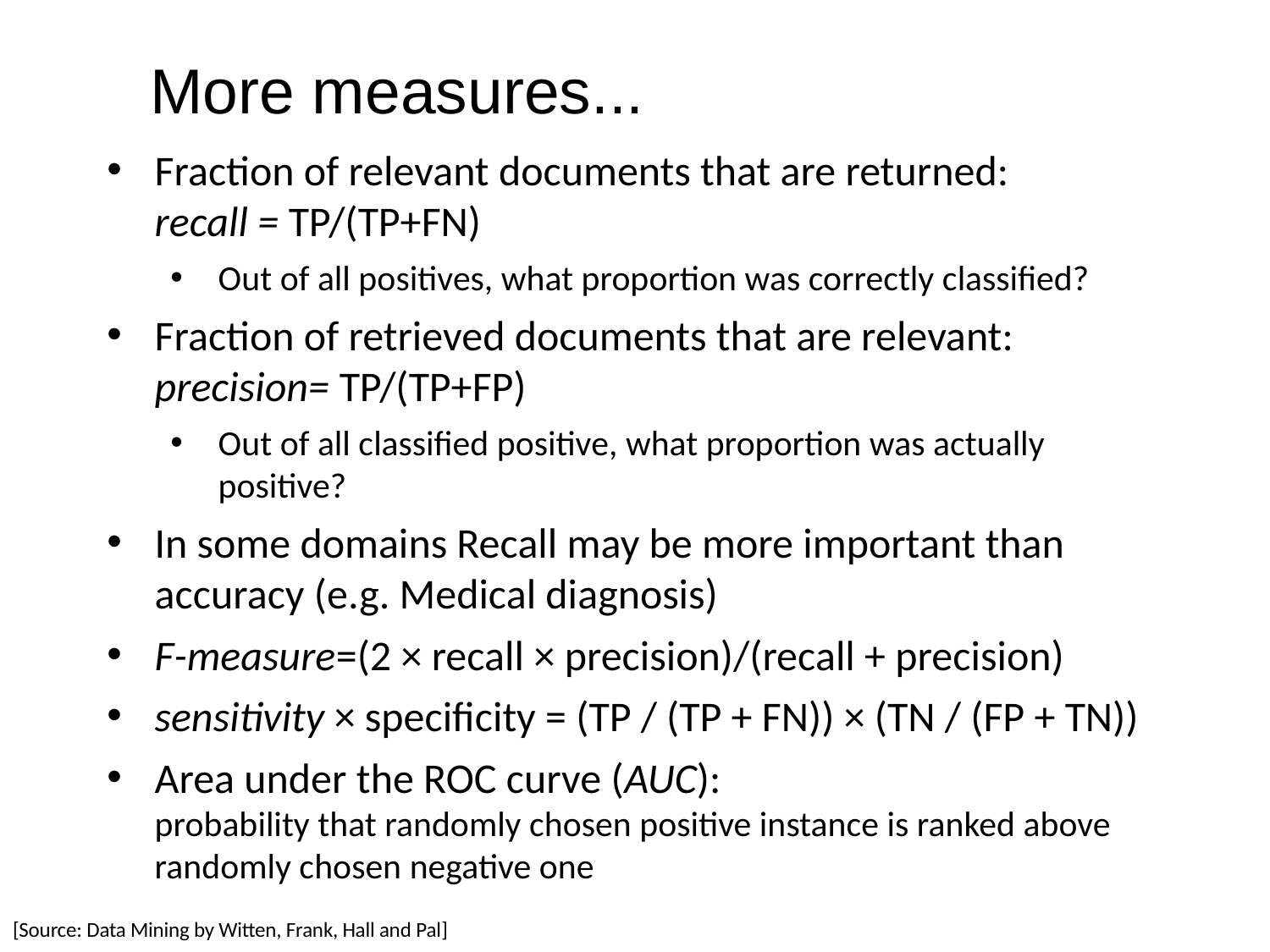

More measures...
Fraction of relevant documents that are returned:
recall = TP/(TP+FN)
Out of all positives, what proportion was correctly classified?
Fraction of retrieved documents that are relevant: precision= TP/(TP+FP)
Out of all classified positive, what proportion was actually positive?
In some domains Recall may be more important than accuracy (e.g. Medical diagnosis)
F-measure=(2 × recall × precision)/(recall + precision)
sensitivity × specificity = (TP / (TP + FN)) × (TN / (FP + TN))
Area under the ROC curve (AUC):
probability that randomly chosen positive instance is ranked above randomly chosen negative one
[Source: Data Mining by Witten, Frank, Hall and Pal]